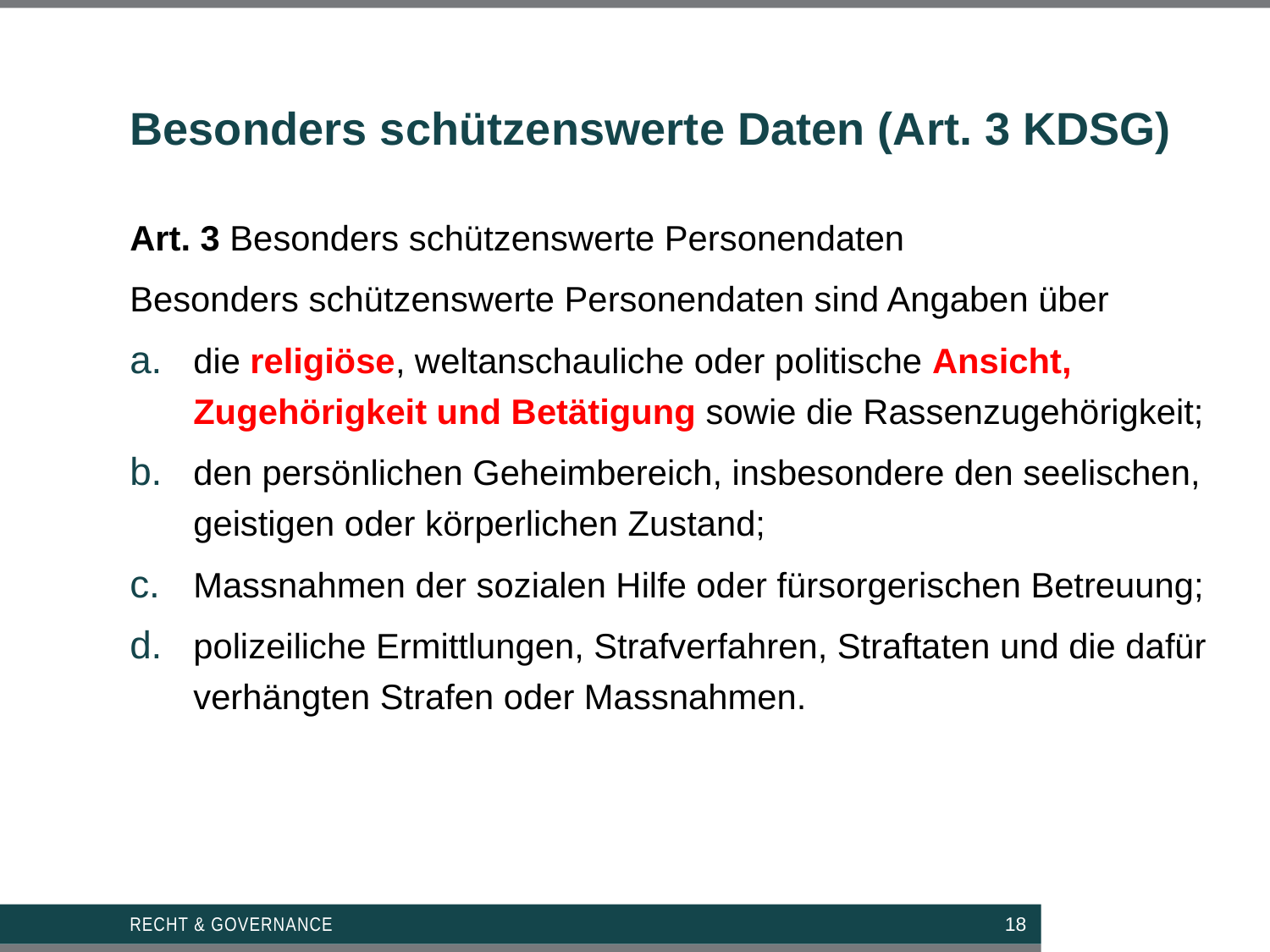

# Besonders schützenswerte Daten (Art. 3 KDSG)
Art. 3 Besonders schützenswerte Personendaten
Besonders schützenswerte Personendaten sind Angaben über
die religiöse, weltanschauliche oder politische Ansicht, Zugehörigkeit und Betätigung sowie die Rassenzugehörigkeit;
den persönlichen Geheimbereich, insbesondere den seelischen, geistigen oder körperlichen Zustand;
Massnahmen der sozialen Hilfe oder fürsorgerischen Betreuung;
polizeiliche Ermittlungen, Strafverfahren, Straftaten und die dafür verhängten Strafen oder Massnahmen.

Recht & Governance
18